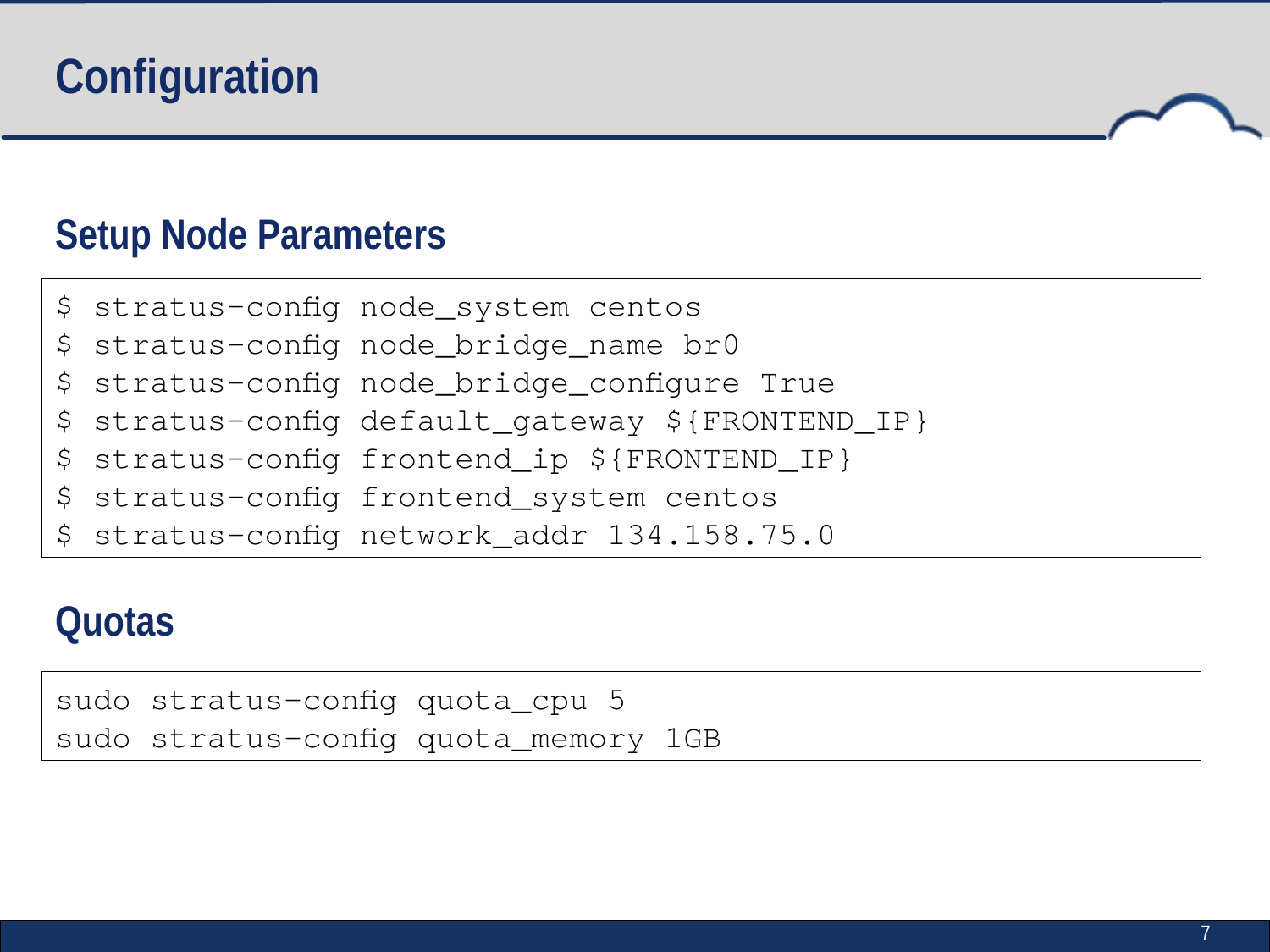

# Configuration
Setup Node Parameters

Quotas
$ stratus-config node_system centos
$ stratus-config node_bridge_name br0
$ stratus-config node_bridge_configure True
$ stratus-config default_gateway ${FRONTEND_IP}
$ stratus-config frontend_ip ${FRONTEND_IP}
$ stratus-config frontend_system centos
$ stratus-config network_addr 134.158.75.0
sudo stratus-config quota_cpu 5
sudo stratus-config quota_memory 1GB